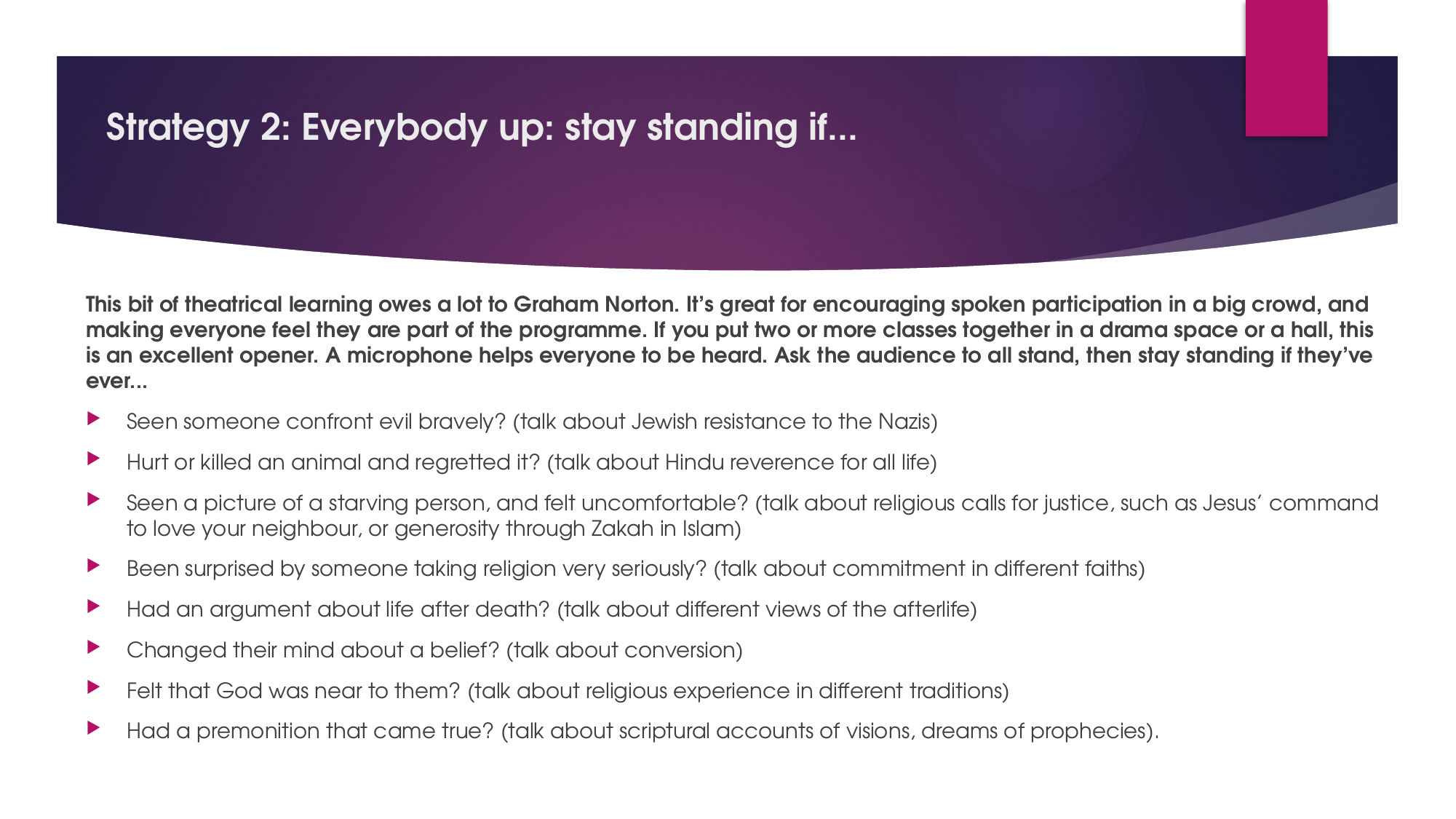

# Strategy 2: Everybody up: stay standing if...
This bit of theatrical learning owes a lot to Graham Norton. It’s great for encouraging spoken participation in a big crowd, and making everyone feel they are part of the programme. If you put two or more classes together in a drama space or a hall, this is an excellent opener. A microphone helps everyone to be heard. Ask the audience to all stand, then stay standing if they’ve ever...
Seen someone confront evil bravely? (talk about Jewish resistance to the Nazis)
Hurt or killed an animal and regretted it? (talk about Hindu reverence for all life)
Seen a picture of a starving person, and felt uncomfortable? (talk about religious calls for justice, such as Jesus’ command to love your neighbour, or generosity through Zakah in Islam)
Been surprised by someone taking religion very seriously? (talk about commitment in different faiths)
Had an argument about life after death? (talk about different views of the afterlife)
Changed their mind about a belief? (talk about conversion)
Felt that God was near to them? (talk about religious experience in different traditions)
Had a premonition that came true? (talk about scriptural accounts of visions, dreams of prophecies).